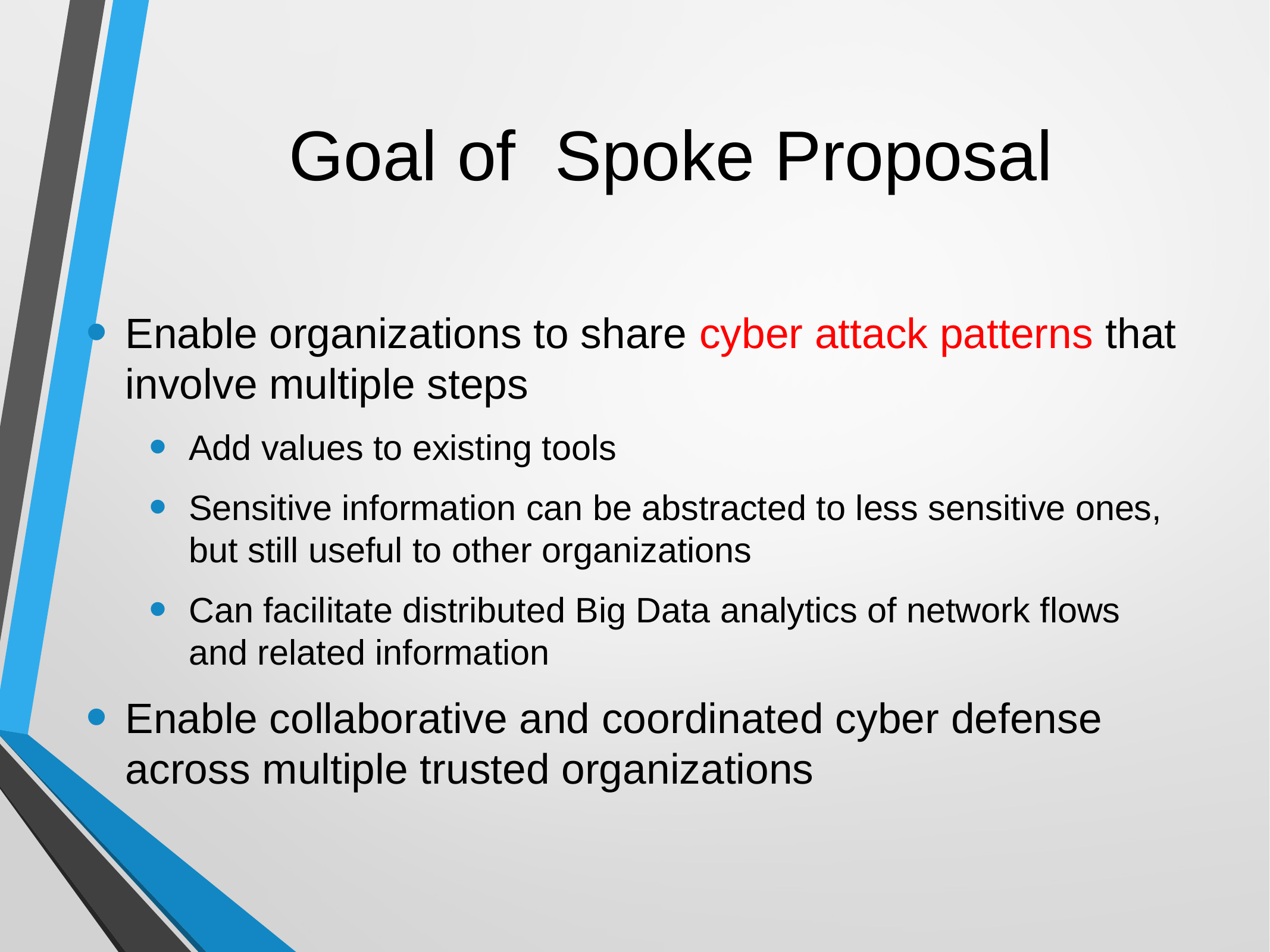

# Goal of  Spoke Proposal
Enable organizations to share cyber attack patterns that involve multiple steps
Add values to existing tools
Sensitive information can be abstracted to less sensitive ones, but still useful to other organizations
Can facilitate distributed Big Data analytics of network flows and related information
Enable collaborative and coordinated cyber defense across multiple trusted organizations